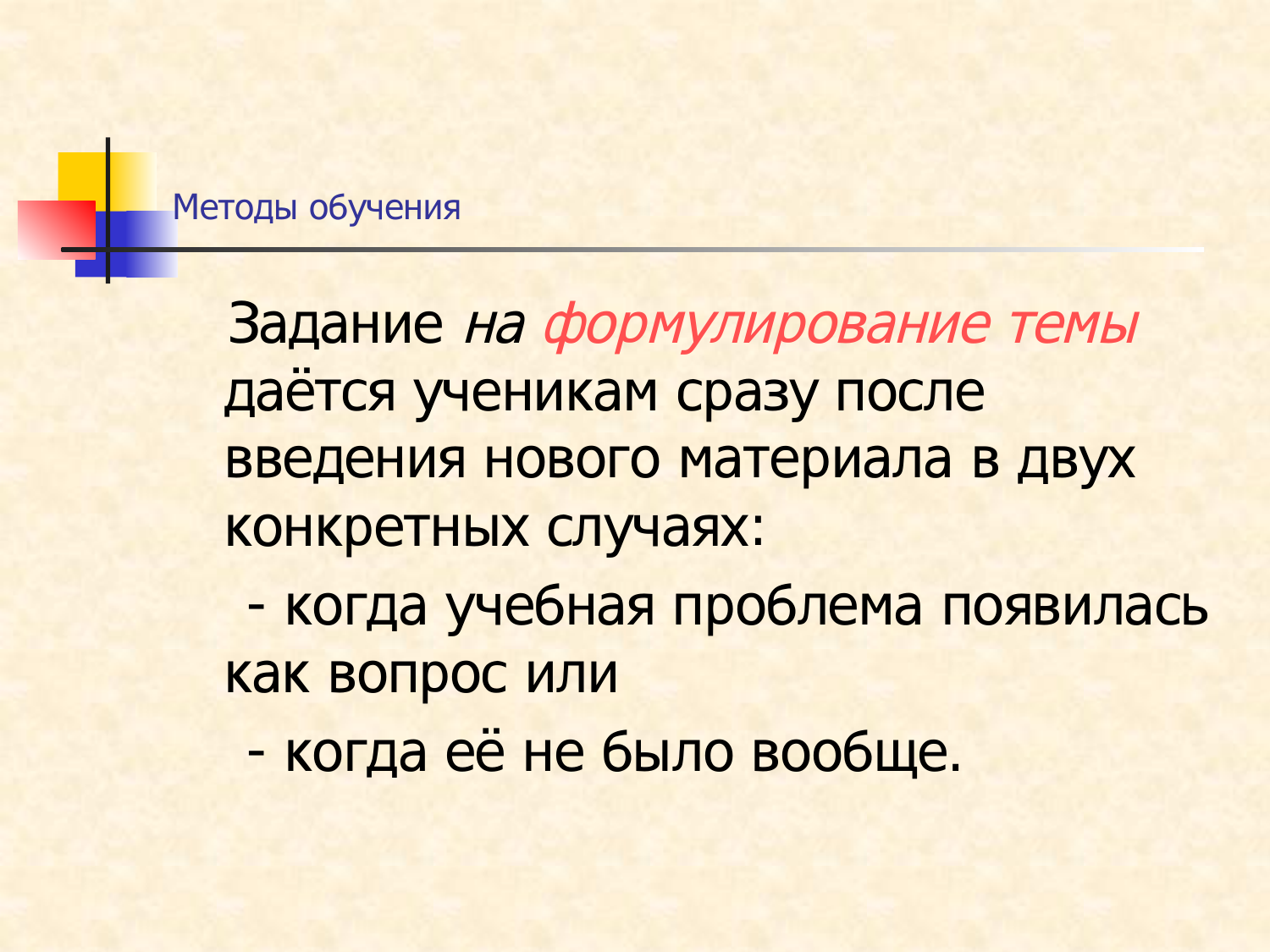

# Методы обучения
   Задание на формулирование темы даётся ученикам сразу после введения нового материала в двух конкретных случаях:
    - когда учебная проблема появилась как вопрос или
    - когда её не было вообще.